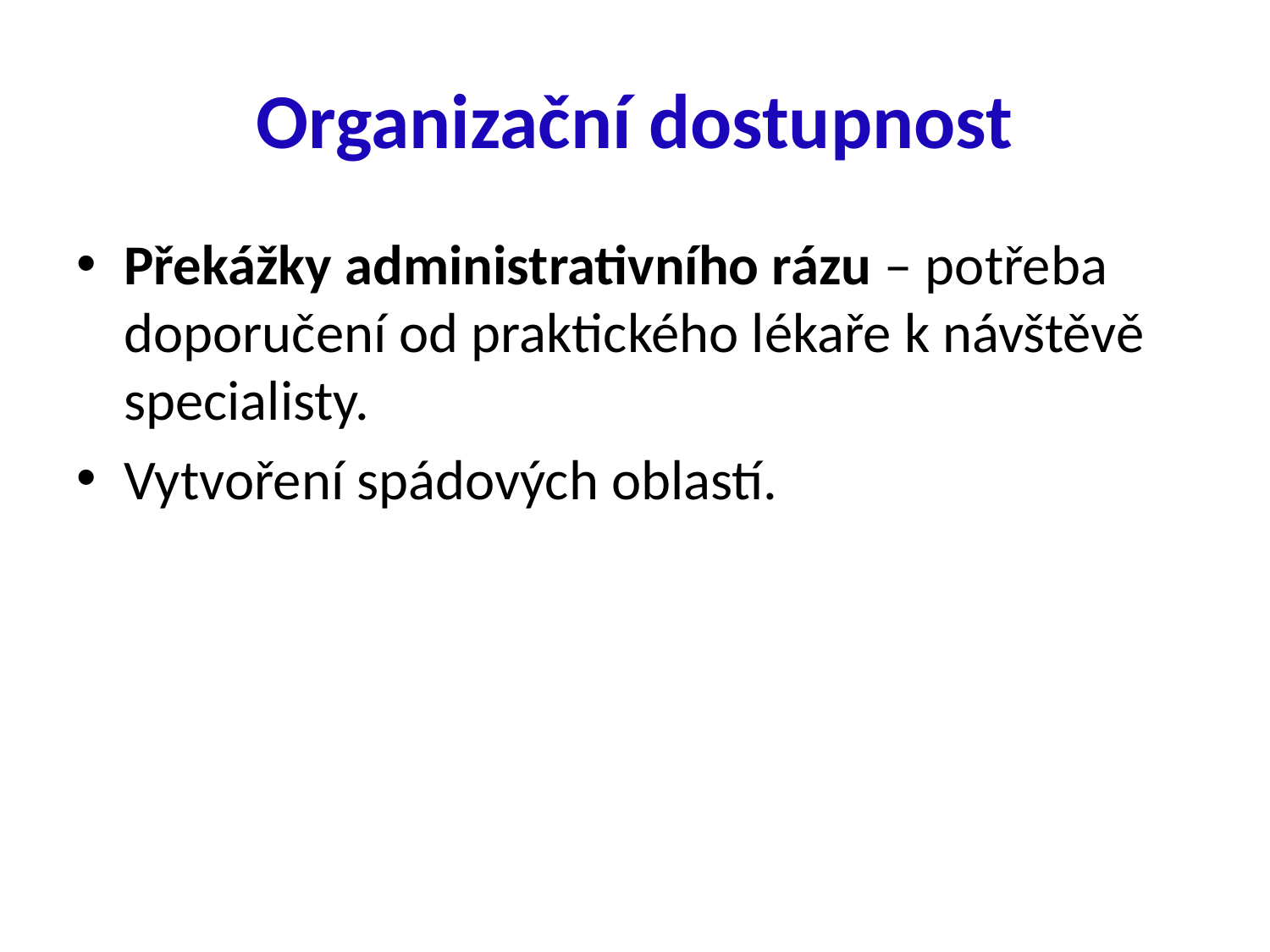

# Organizační dostupnost
Překážky administrativního rázu – potřeba doporučení od praktického lékaře k návštěvě specialisty.
Vytvoření spádových oblastí.